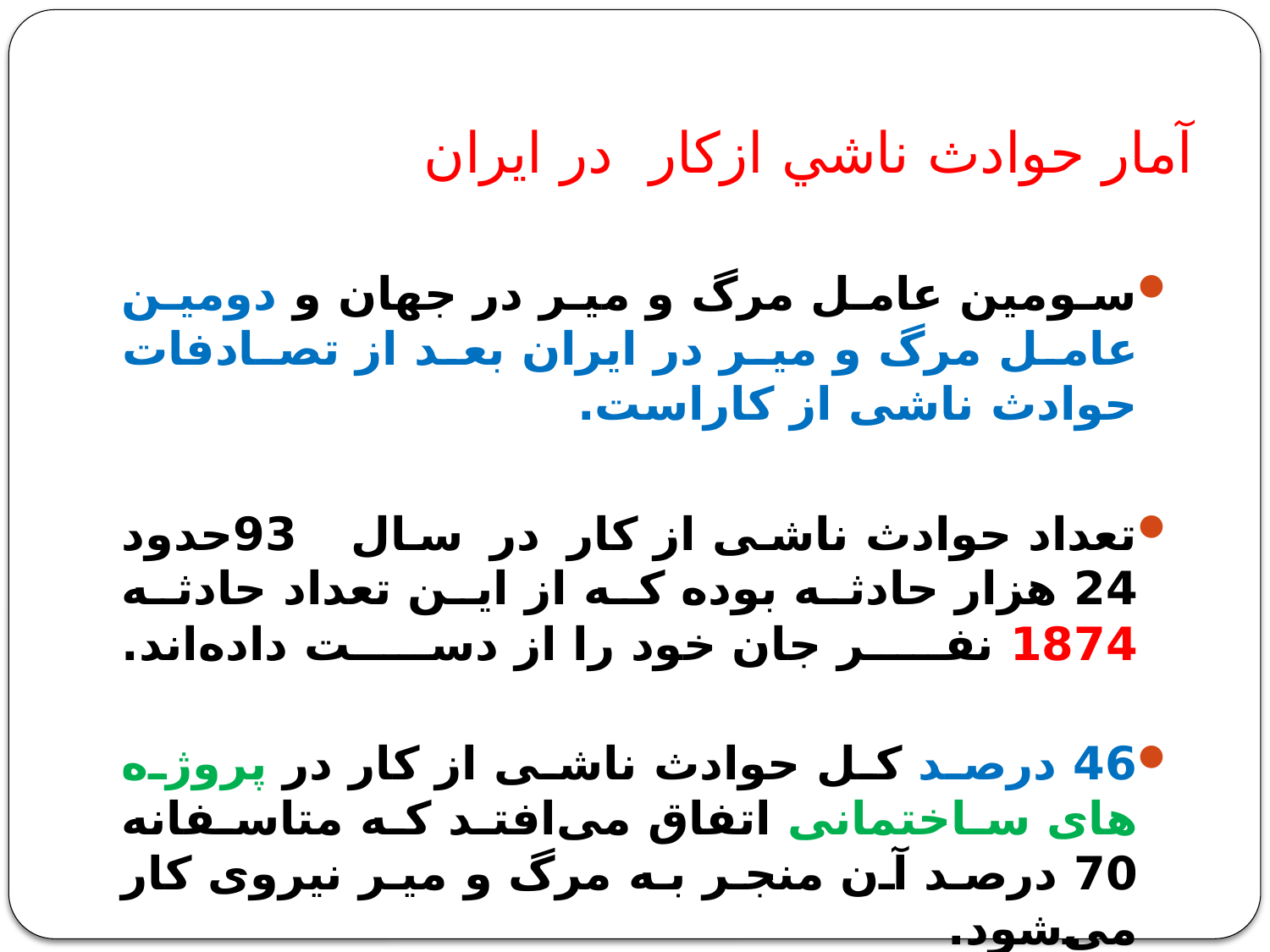

# آمار حوادث ناشي ازكار  در ایران
سومین عامل مرگ و میر در جهان و دومین عامل مرگ و میر در ایران بعد از تصادفات حوادث ناشی از کاراست.

تعداد حوادث ناشی از کار در سال  93حدود 24 هزار حادثه بوده که از این تعداد حادثه 1874 نفر جان خود را از دست داده‌اند.
46 درصد کل حوادث ناشی از کار در پروژه های ساختمانی اتفاق می‌افتد که متاسفانه 70 درصد آن منجر به مرگ و میر نیروی کار می‌شود.